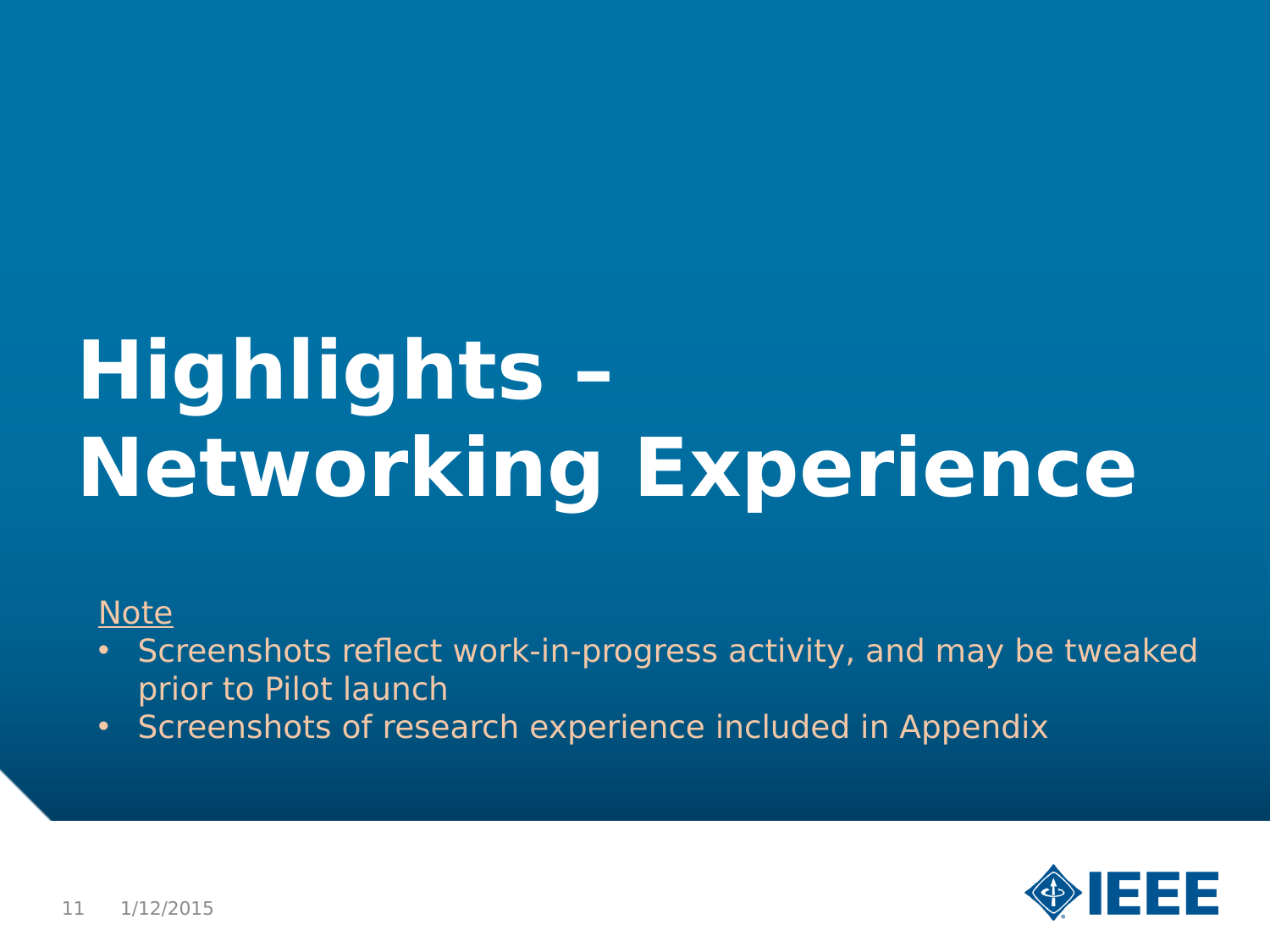

# Highlights –           Networking Experience
Note
Screenshots reflect work-in-progress activity, and may be tweaked prior to Pilot launch
Screenshots of research experience included in Appendix
11
1/12/2015